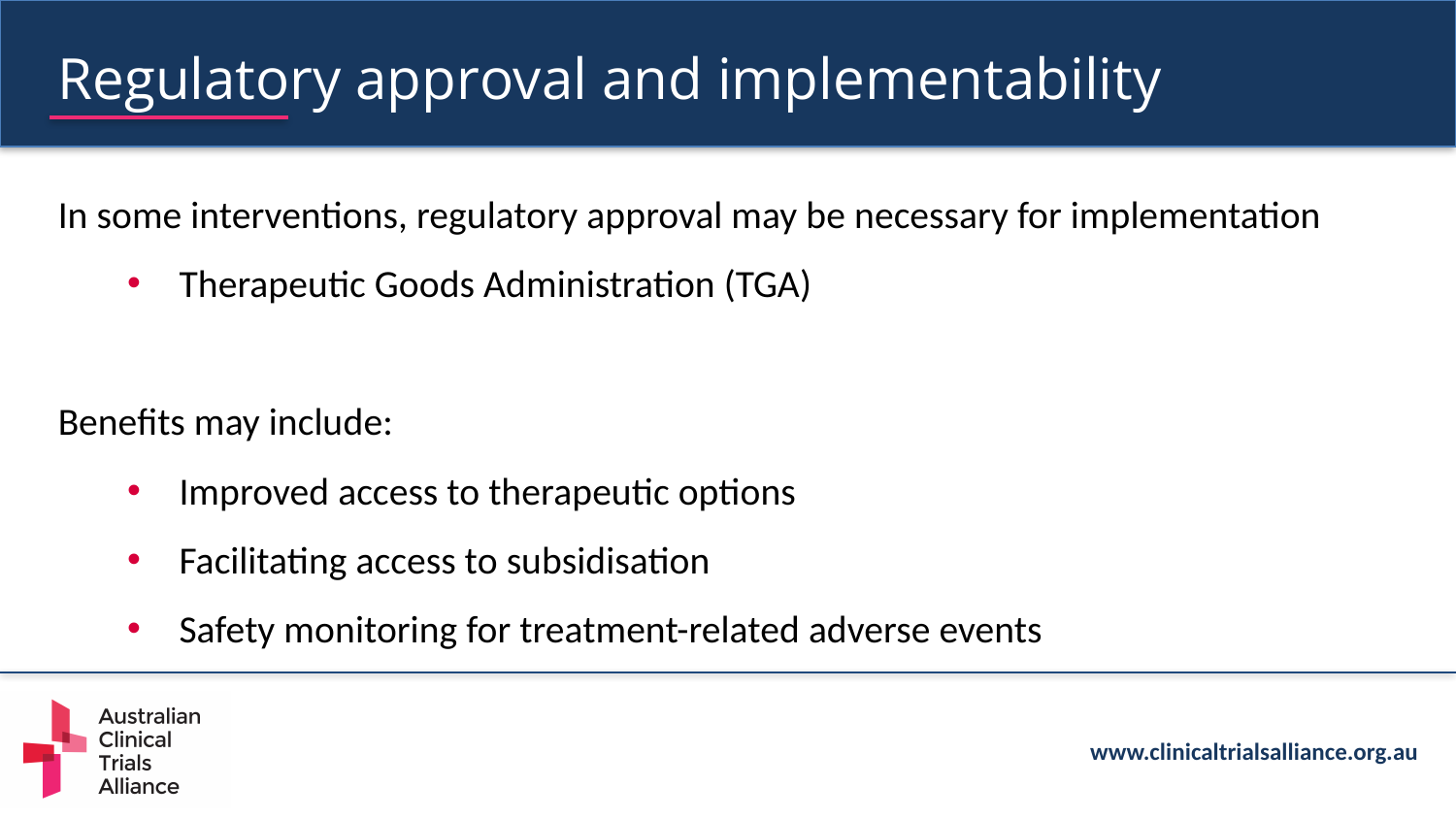

Regulatory approval and implementability
In some interventions, regulatory approval may be necessary for implementation
Therapeutic Goods Administration (TGA)

Benefits may include:
Improved access to therapeutic options
Facilitating access to subsidisation
Safety monitoring for treatment-related adverse events